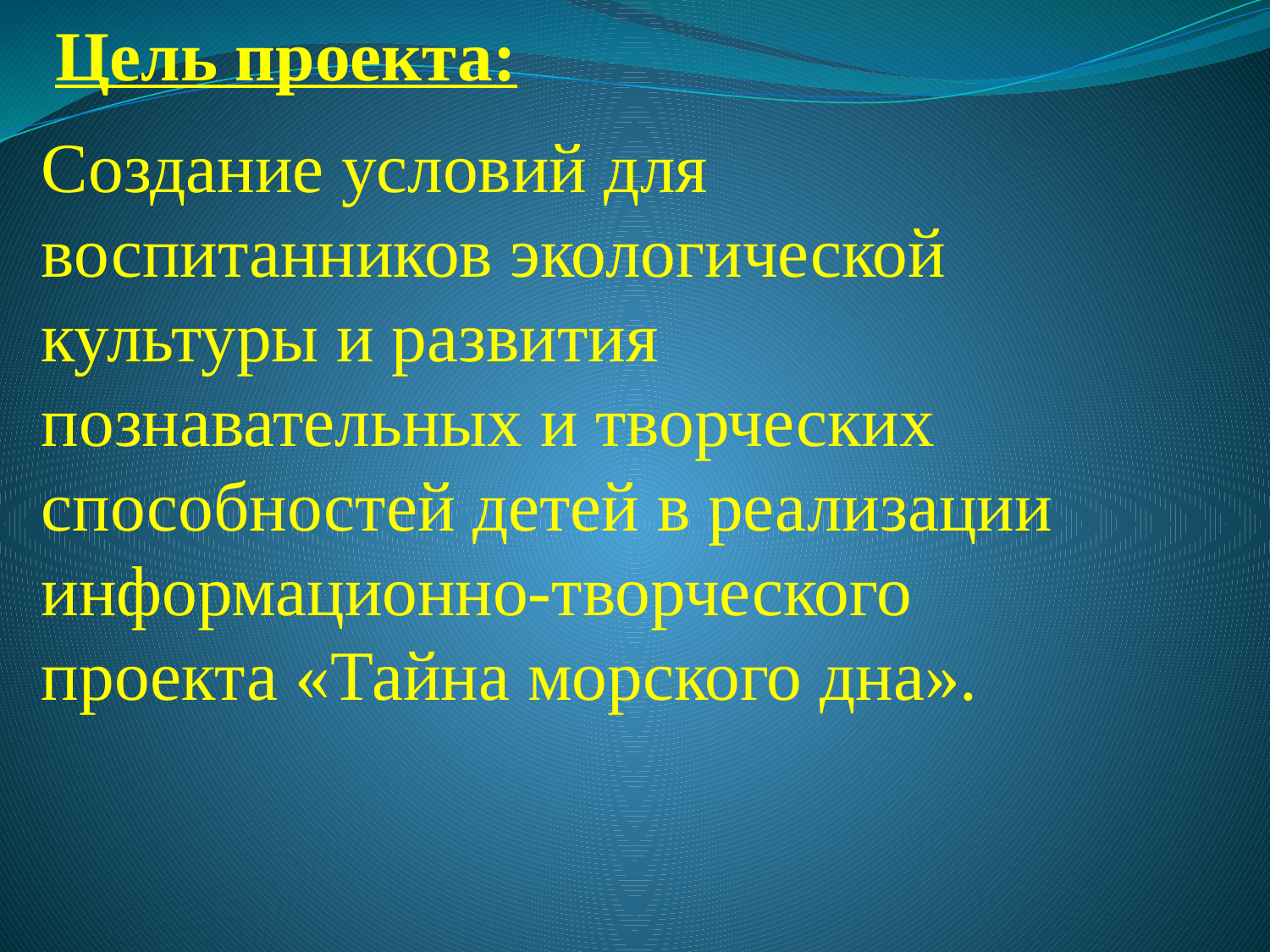

# Цель проекта:
Создание условий для воспитанников экологической культуры и развития познавательных и творческих способностей детей в реализации информационно-творческого проекта «Тайна морского дна».